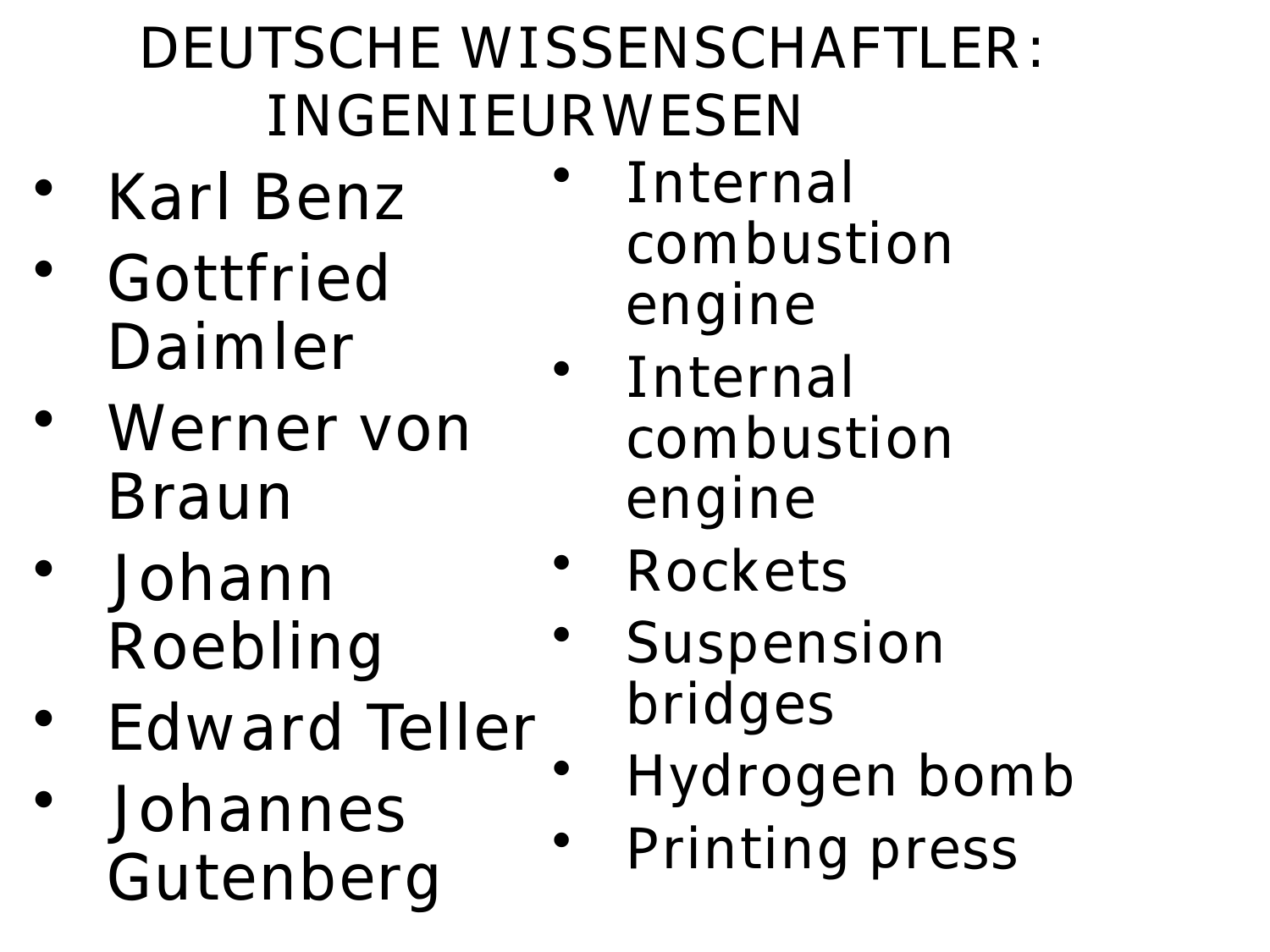

# DEUTSCHE WISSENSCHAFTLER: INGENIEURWESEN
Internal combustion engine
Internal combustion engine
Rockets
Suspension bridges
Hydrogen bomb
Printing press

Karl Benz
Gottfried Daimler
Werner von Braun
Johann Roebling
Edward Teller
Johannes Gutenberg